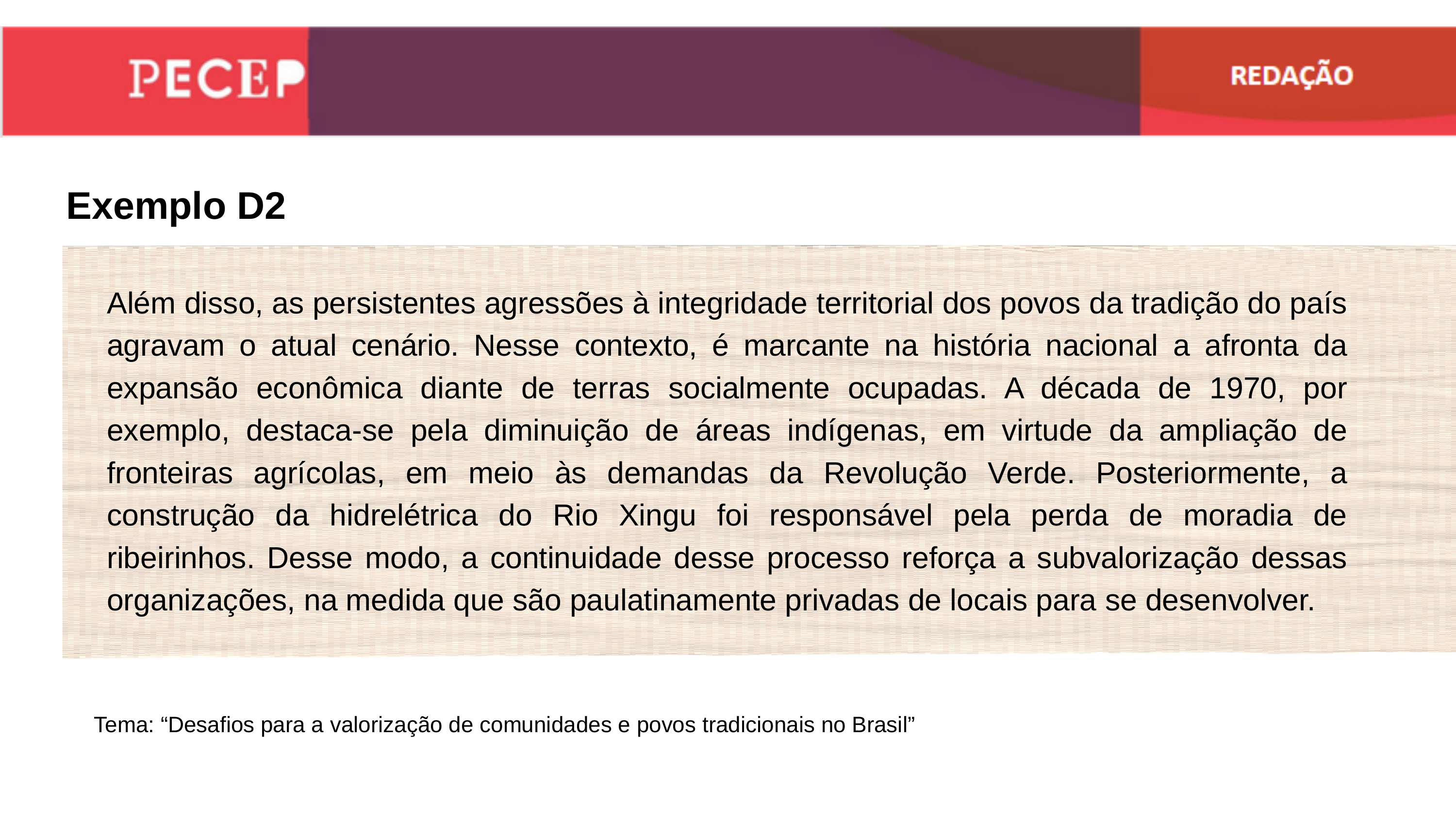

Exemplo D2
Além disso, as persistentes agressões à integridade territorial dos povos da tradição do país agravam o atual cenário. Nesse contexto, é marcante na história nacional a afronta da expansão econômica diante de terras socialmente ocupadas. A década de 1970, por exemplo, destaca-se pela diminuição de áreas indígenas, em virtude da ampliação de fronteiras agrícolas, em meio às demandas da Revolução Verde. Posteriormente, a construção da hidrelétrica do Rio Xingu foi responsável pela perda de moradia de ribeirinhos. Desse modo, a continuidade desse processo reforça a subvalorização dessas organizações, na medida que são paulatinamente privadas de locais para se desenvolver.
Tema: “Desafios para a valorização de comunidades e povos tradicionais no Brasil”